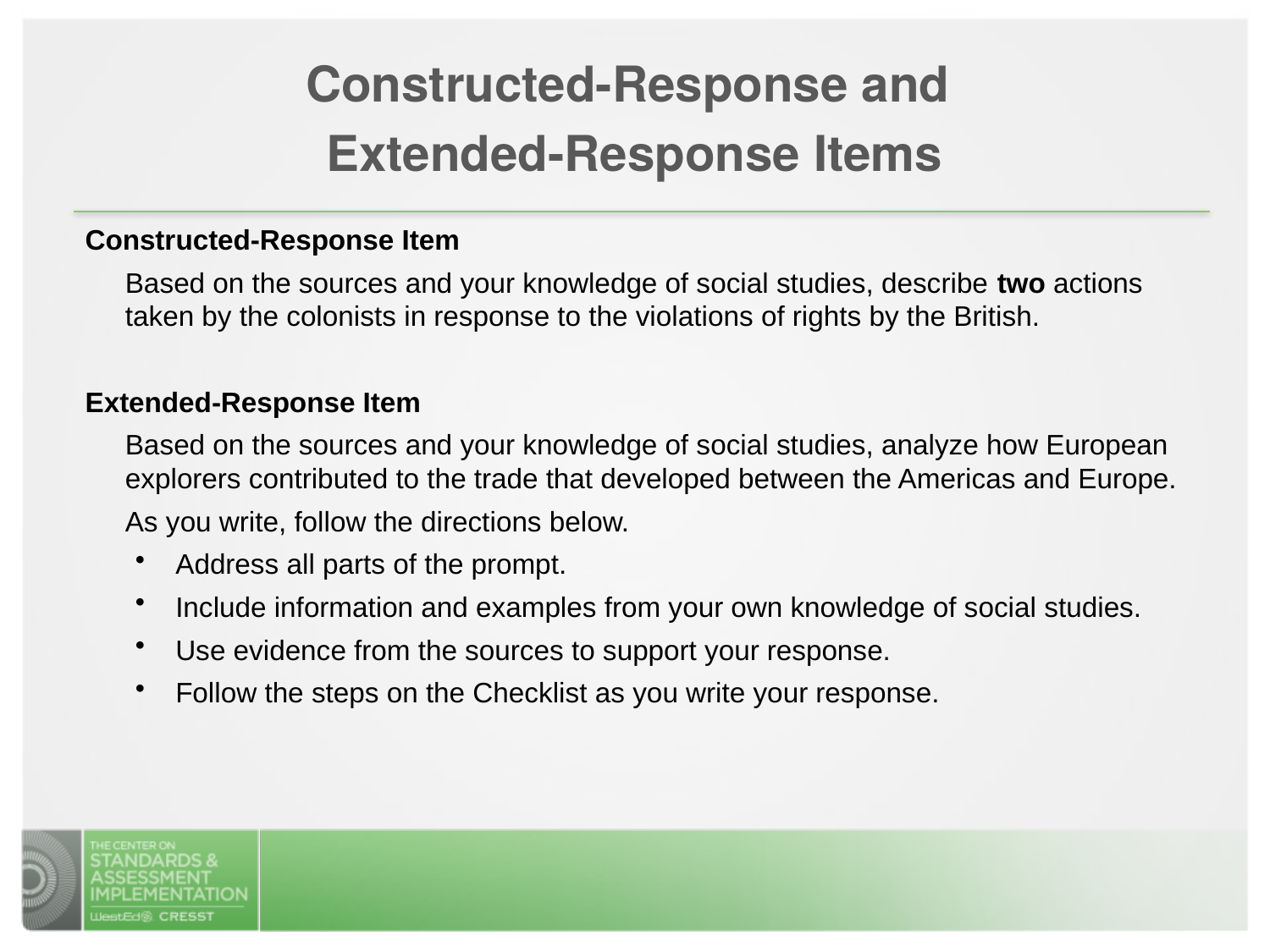

Constructed-Response and
Extended-Response Items

Constructed-Response Item
	Based on the sources and your knowledge of social studies, describe two actions taken by the colonists in response to the violations of rights by the British.

Extended-Response Item
	Based on the sources and your knowledge of social studies, analyze how European explorers contributed to the trade that developed between the Americas and Europe.
	As you write, follow the directions below.
Address all parts of the prompt.
Include information and examples from your own knowledge of social studies.
Use evidence from the sources to support your response.
Follow the steps on the Checklist as you write your response.